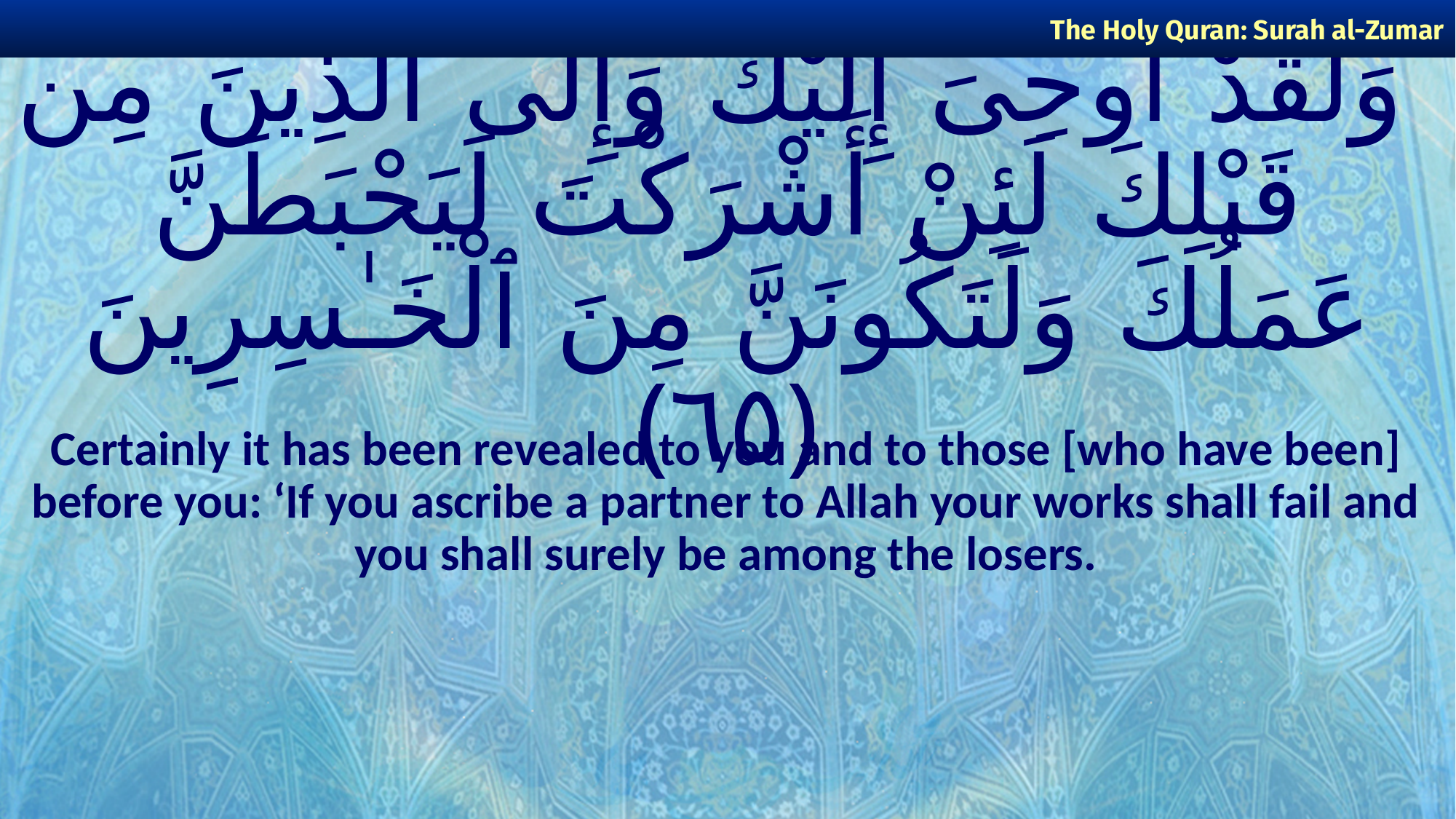

The Holy Quran: Surah al-Zumar
# وَلَقَدْ أُوحِىَ إِلَيْكَ وَإِلَى ٱلَّذِينَ مِن قَبْلِكَ لَئِنْ أَشْرَكْتَ لَيَحْبَطَنَّ عَمَلُكَ وَلَتَكُونَنَّ مِنَ ٱلْخَـٰسِرِينَ ﴿٦٥﴾
Certainly it has been revealed to you and to those [who have been] before you: ‘If you ascribe a partner to Allah your works shall fail and you shall surely be among the losers.